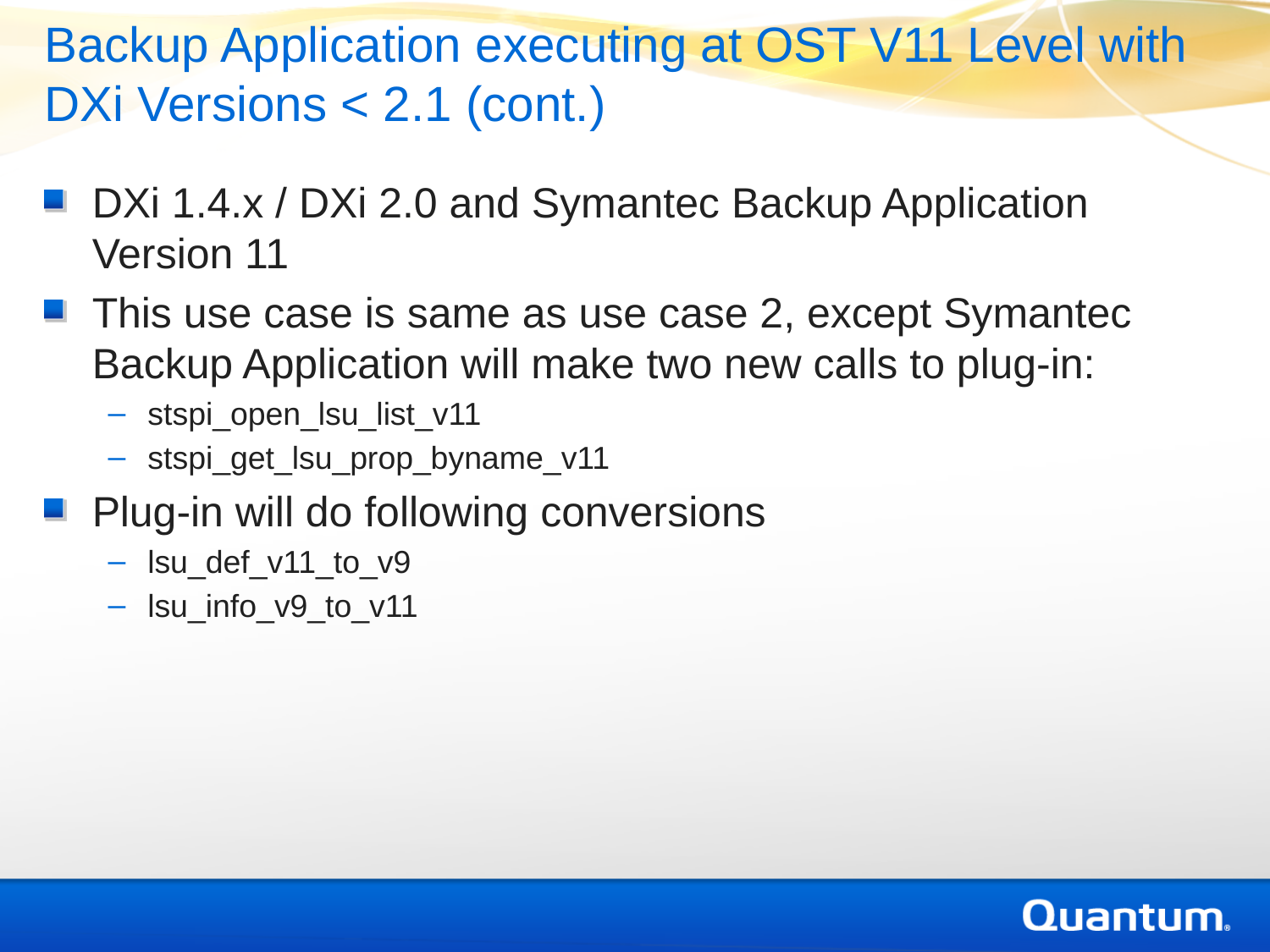

Backup Application executing at OST V11 Level with DXi Versions < 2.1 (cont.)
DXi 1.4.x / DXi 2.0 and Symantec Backup Application Version 11
This use case is same as use case 2, except Symantec Backup Application will make two new calls to plug-in:
stspi_open_lsu_list_v11
stspi_get_lsu_prop_byname_v11
Plug-in will do following conversions
lsu_def_v11_to_v9
lsu_info_v9_to_v11